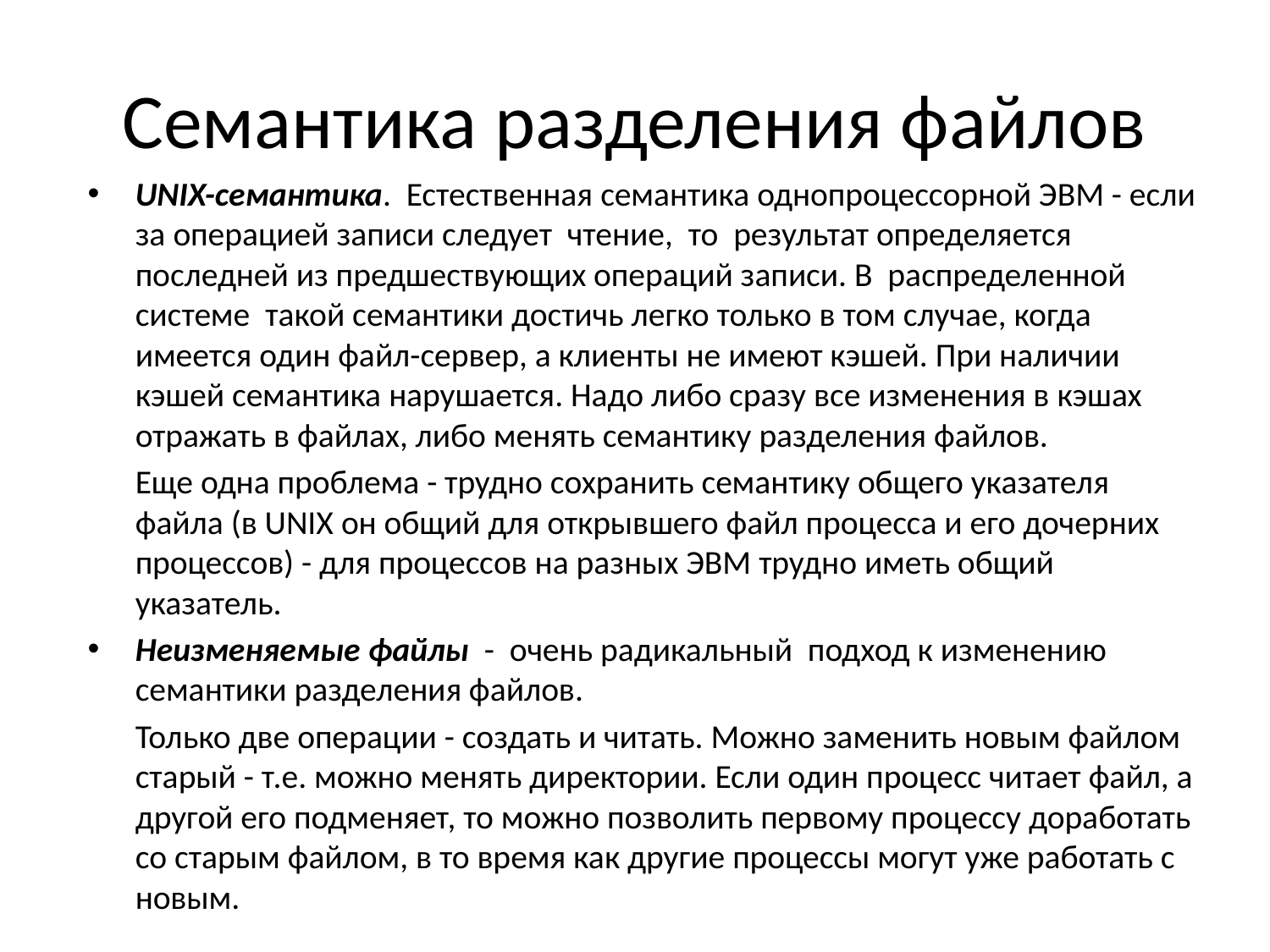

# Семантика разделения файлов
UNIX-семантика.  Естественная семантика однопроцессорной ЭВМ - если за операцией записи следует  чтение,  то  результат определяется последней из предшествующих операций записи. В  распределенной  системе  такой семантики достичь легко только в том случае, когда имеется один файл-сервер, а клиенты не имеют кэшей. При наличии кэшей семантика нарушается. Надо либо сразу все изменения в кэшах отражать в файлах, либо менять семантику разделения файлов.
	Еще одна проблема - трудно сохранить семантику общего указателя файла (в UNIX он общий для открывшего файл процесса и его дочерних процессов) - для процессов на разных ЭВМ трудно иметь общий указатель.
Неизменяемые файлы  -  очень радикальный  подход к изменению семантики разделения файлов.
	Только две операции - создать и читать. Можно заменить новым файлом старый - т.е. можно менять директории. Если один процесс читает файл, а другой его подменяет, то можно позволить первому процессу доработать со старым файлом, в то время как другие процессы могут уже работать с новым.